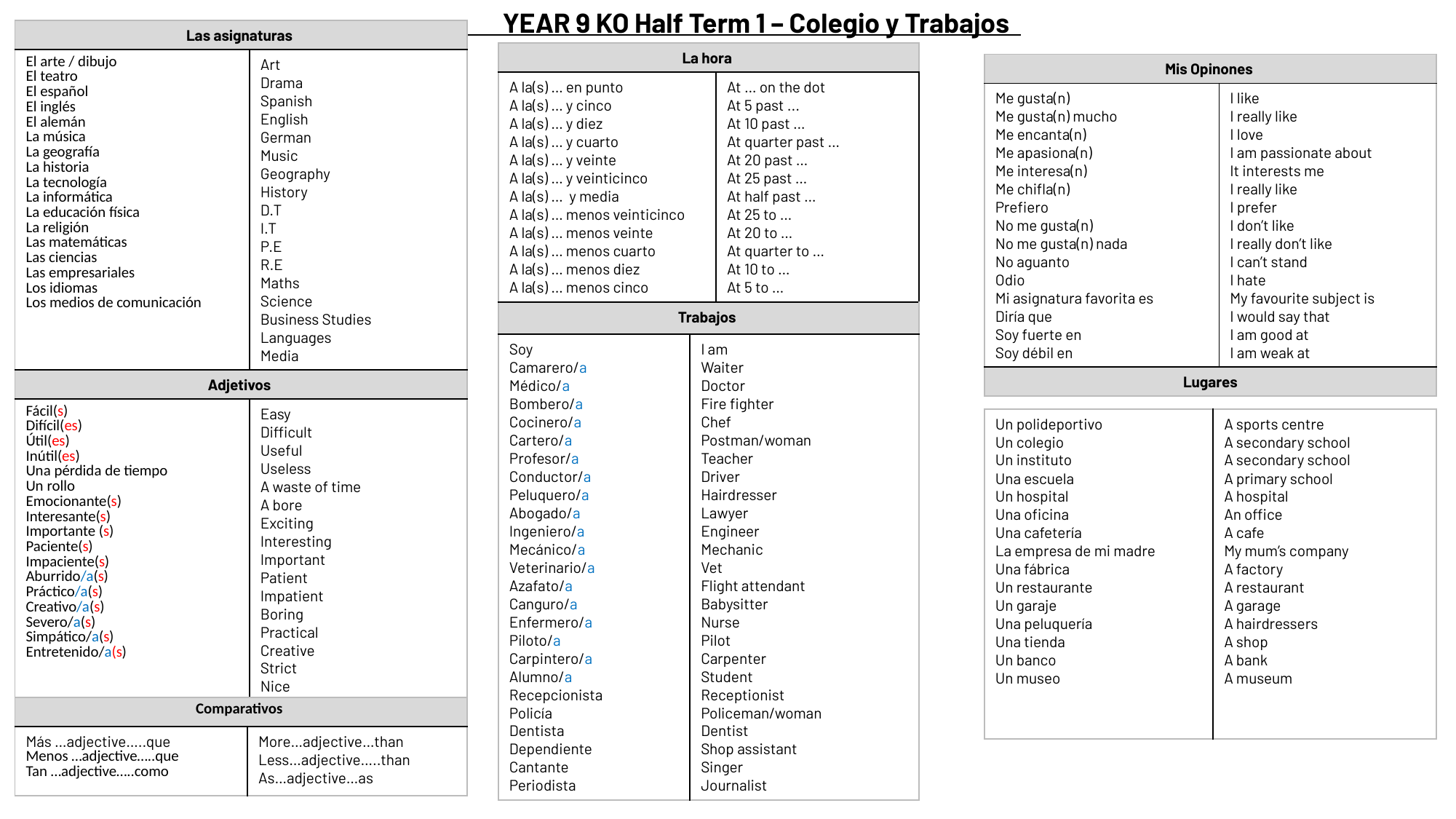

YEAR 9 KO Half Term 1 – Colegio y Trabajos
| Las asignaturas |  |
| --- | --- |
| El arte​ / dibujo El teatro​ El español​ El inglés​ El alemán La música​ La geografía​ La historia​ La tecnología​ La informática​ La educación física​ La religión​ Las matemáticas​ Las ciencias​ Las empresariales​ Los idiomas Los medios de comunicación | Art Drama Spanish English German Music Geography History D.T I.T P.E R.E Maths Science Business Studies Languages Media |
| Adjetivos |  |
| Fácil(s)​ Difícil(es)​ Útil(es)​ Inútil(es)​ Una pérdida de tiempo​ Un rollo  Emocionante(s) Interesante(s)​ Importante (s)​ Paciente(s) Impaciente(s) Aburrido/a(s)​ Práctico/a(s)​ Creativo/a(s) Severo/a(s) Simpático/a(s) Entretenido/a(s) | Easy Difficult Useful Useless A waste of time A bore Exciting Interesting Important Patient Impatient Boring Practical Creative Strict Nice Entertaining |
| La hora |  |  |
| --- | --- | --- |
| A la(s) … en punto A la(s) … y cinco A la(s) … y diez A la(s) … y cuarto A la(s) … y veinte A la(s) … y veinticinco A la(s) … y media A la(s) … menos veinticinco A la(s) … menos veinte A la(s) … menos cuarto A la(s) … menos diez A la(s) … menos cinco | At … on the dot At 5 past ... At 10 past … At quarter past … At 20 past … At 25 past … At half past … At 25 to … At 20 to … At quarter to … At 10 to … At 5 to … | At … on the dot At 5 past ... At 10 past … At quarter past … At 20 past … At 25 past … At half past … At 25 to … At 20 to … At quarter to … At 10 to … At 5 to … |
| Trabajos |  |  |
| Soy Camarero/a Médico​/a Bombero​/a Cocinero​/a Cartero​/a Profesor​/a Conductor​/a Peluquero​/a Abogado​/a Ingeniero/a Mecánico/a Veterinario/a Azafato/a Canguro/a​ Enfermero/a ​ Piloto/a Carpintero/a​ Alumno/a Recepcionista ​ Policía Dentista​ Dependiente​ Cantante Periodista | I am Waiter Doctor Fire fighter Chef Postman/woman Teacher Driver Hairdresser Lawyer Engineer Mechanic Vet Flight attendant Babysitter Nurse Pilot Carpenter Student Receptionist Policeman/woman Dentist Shop assistant Singer Journalist |  |
| Mis Opinones |  |
| --- | --- |
| Me gusta(n)  Me gusta(n) mucho Me encanta(n) Me apasiona(n) Me interesa(n) Me chifla(n)  Prefiero No me gusta(n) No me gusta(n) nada No aguanto  Odio  Mi asignatura favorita es  Diría que Soy fuerte en Soy débil en | I like I really like I love I am passionate about It interests me I really like I prefer I don’t like I really don’t like I can’t stand I hate My favourite subject is I would say that I am good at I am weak at |
| Lugares |  |
| Un polideportivo  Un colegio  Un instituto Una escuela Un hospital Una oficina  Una cafetería  La empresa de mi madre  Una fábrica  Un restaurante Un garaje  Una peluquería  Una tienda  Un banco Un museo | A sports centre  A secondary school A secondary school A primary school A hospital  An office A cafe My mum’s company  A factory  A restaurant  A garage  A hairdressers  A shop  A bank A museum |
| --- | --- |
| Comparativos |  |
| --- | --- |
| Más …adjective…..que Menos …adjective…..que Tan …adjective…..como | More…adjective…than Less…adjective…..than As…adjective…as |